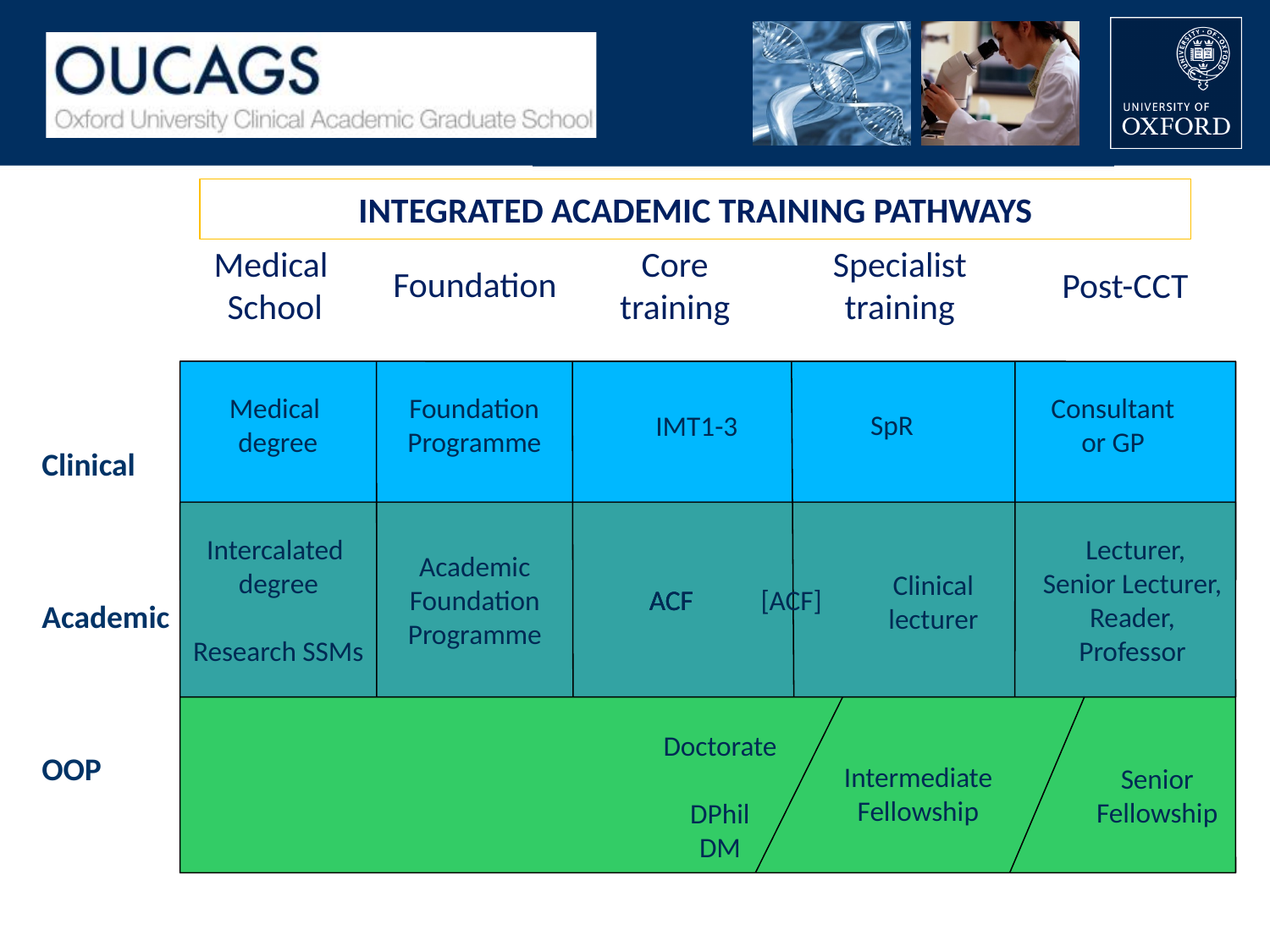

INTEGRATED ACADEMIC TRAINING PATHWAYS
Medical
School
Foundation
Core training
Specialist training
Post-CCT
Medical
degree
IMT1-3

Foundation
Programme
SpR
Consultant
or GP

Intercalated
degree

Research SSMs
Academic
Foundation
Programme
ACF
ACF
ACF
 Lecturer,
Senior Lecturer,
Reader,
Professor
[ACF]
Clinical lecturer

Intermediate
Fellowship
Senior Fellowship
Doctorate
DPhil
DM
Clinical
Academic
OOP